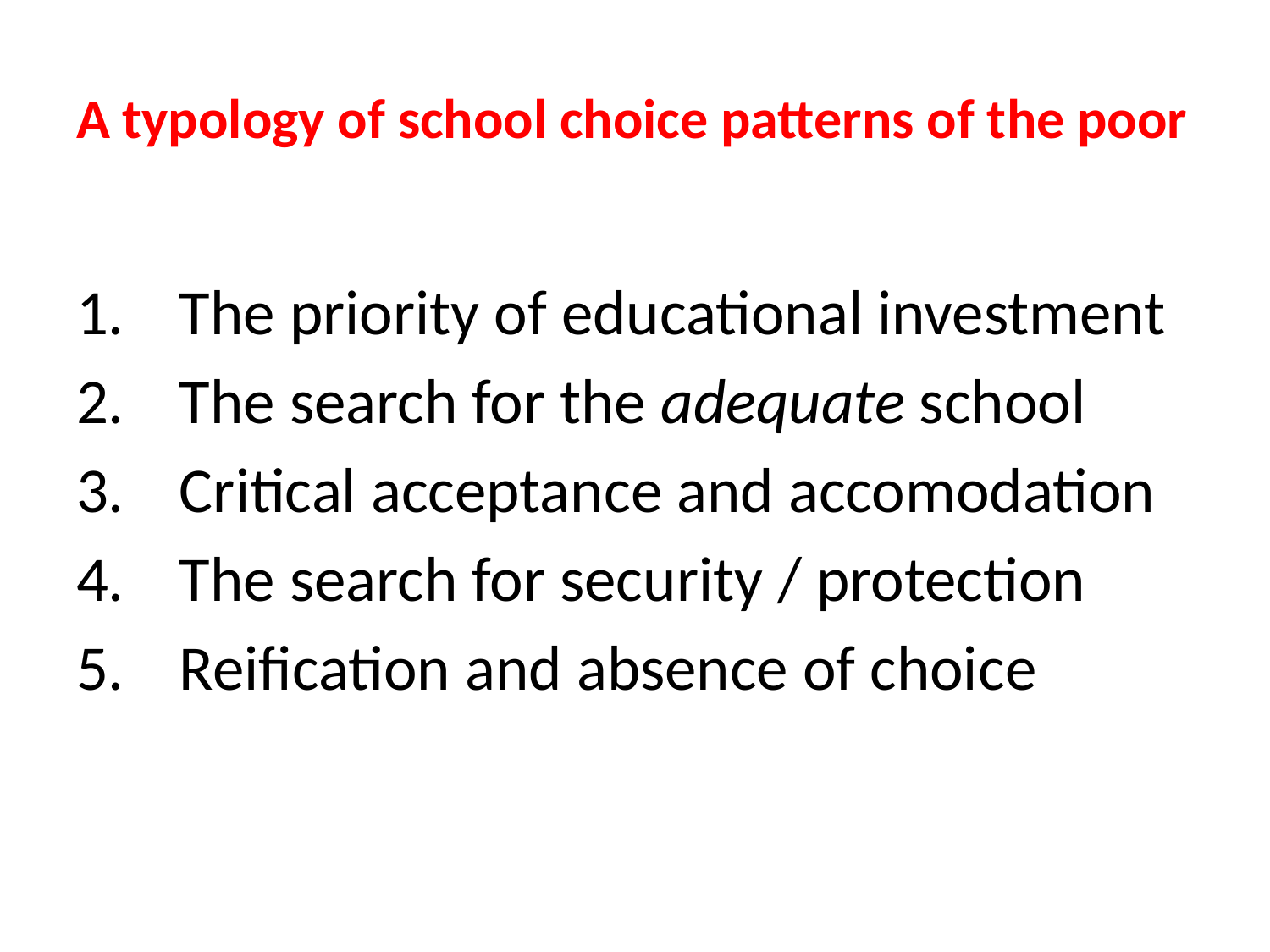

# A typology of school choice patterns of the poor
The priority of educational investment
The search for the adequate school
Critical acceptance and accomodation
The search for security / protection
Reification and absence of choice